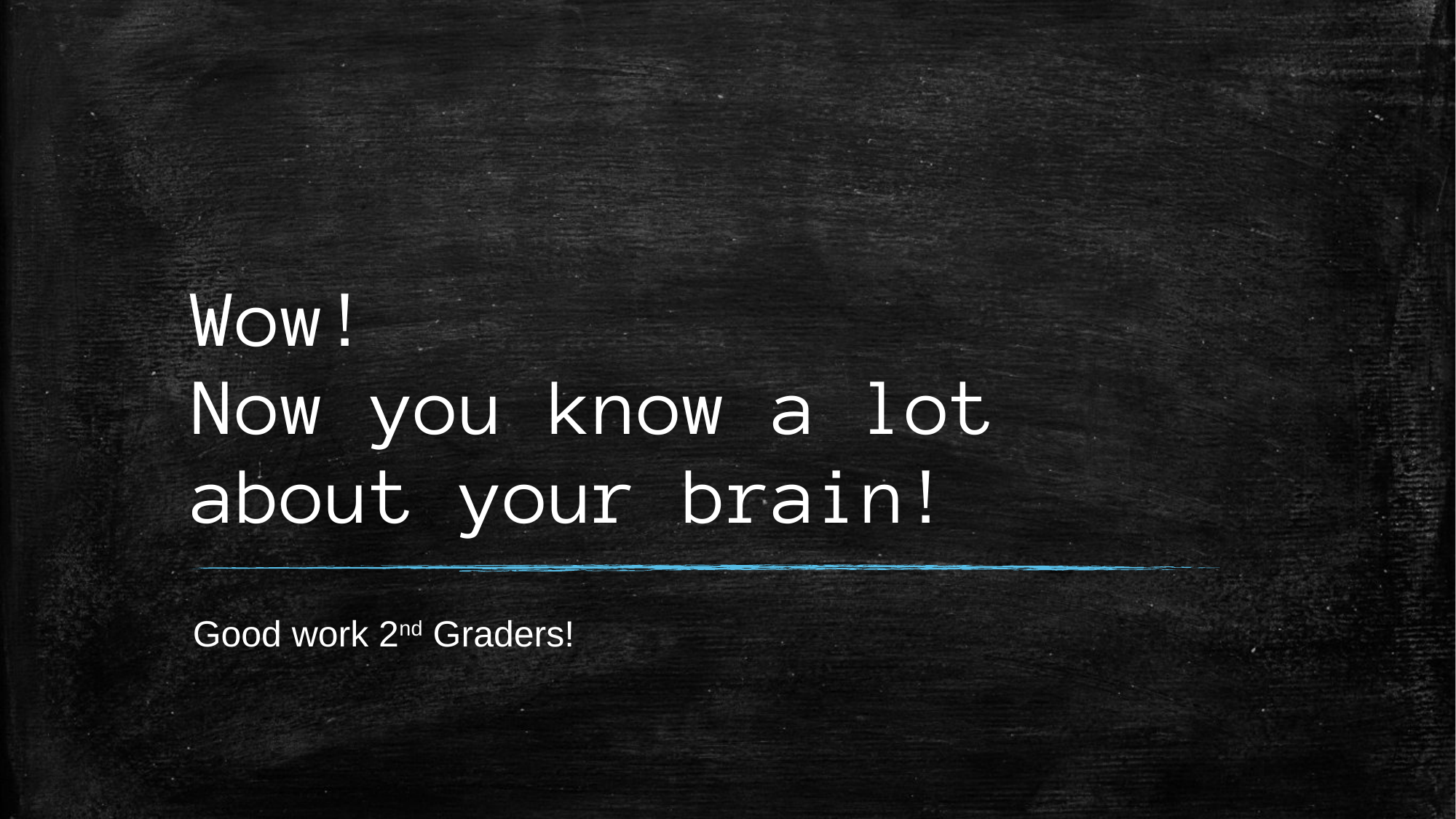

# Wow! Now you know a lot about your brain!
Good work 2nd Graders!